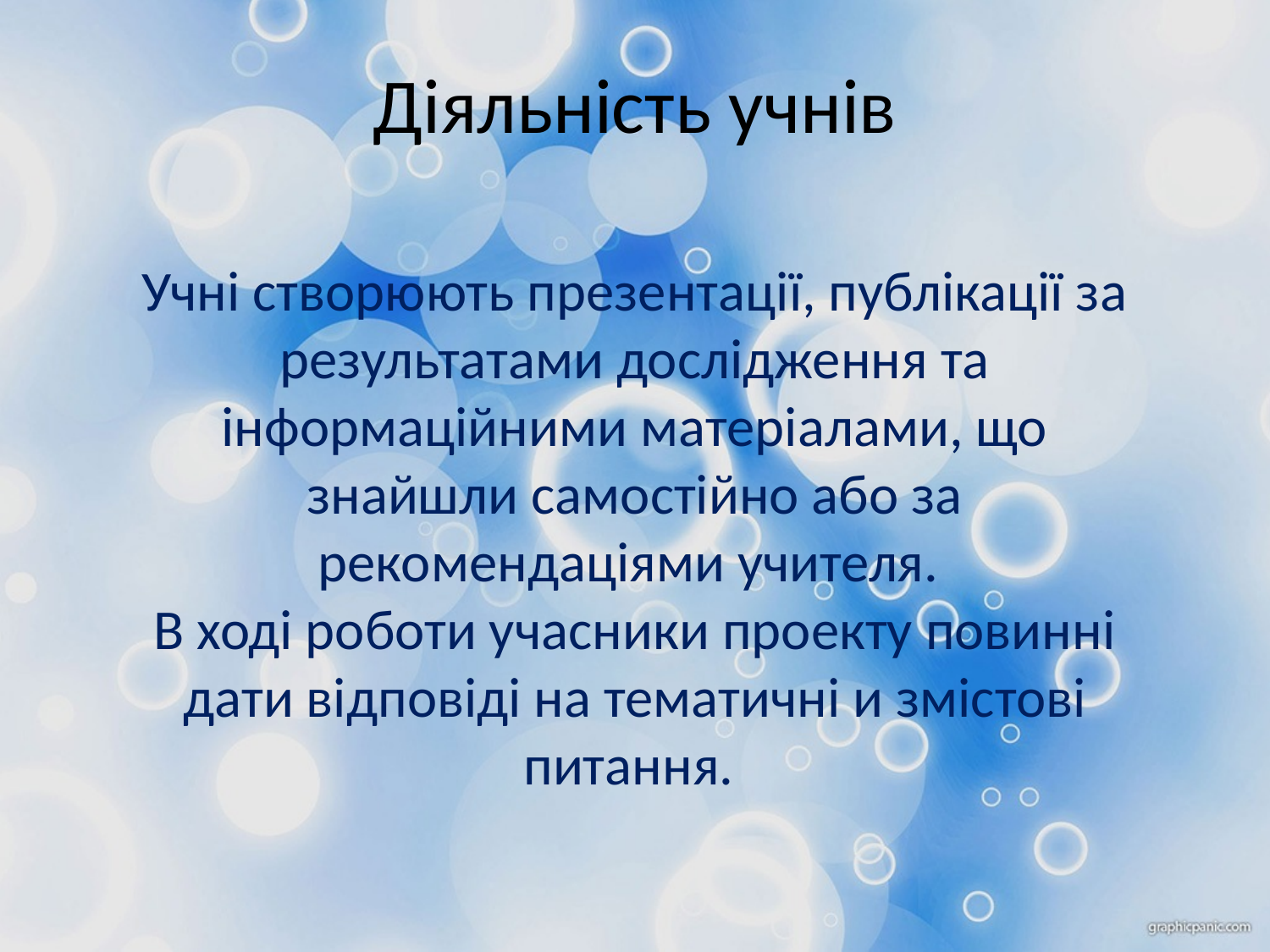

# Діяльність учнів
Учні створюють презентації, публікації за результатами дослідження та інформаційними матеріалами, що знайшли самостійно або за рекомендаціями учителя. 
В ході роботи учасники проекту повинні дати відповіді на тематичні и змістові питання.